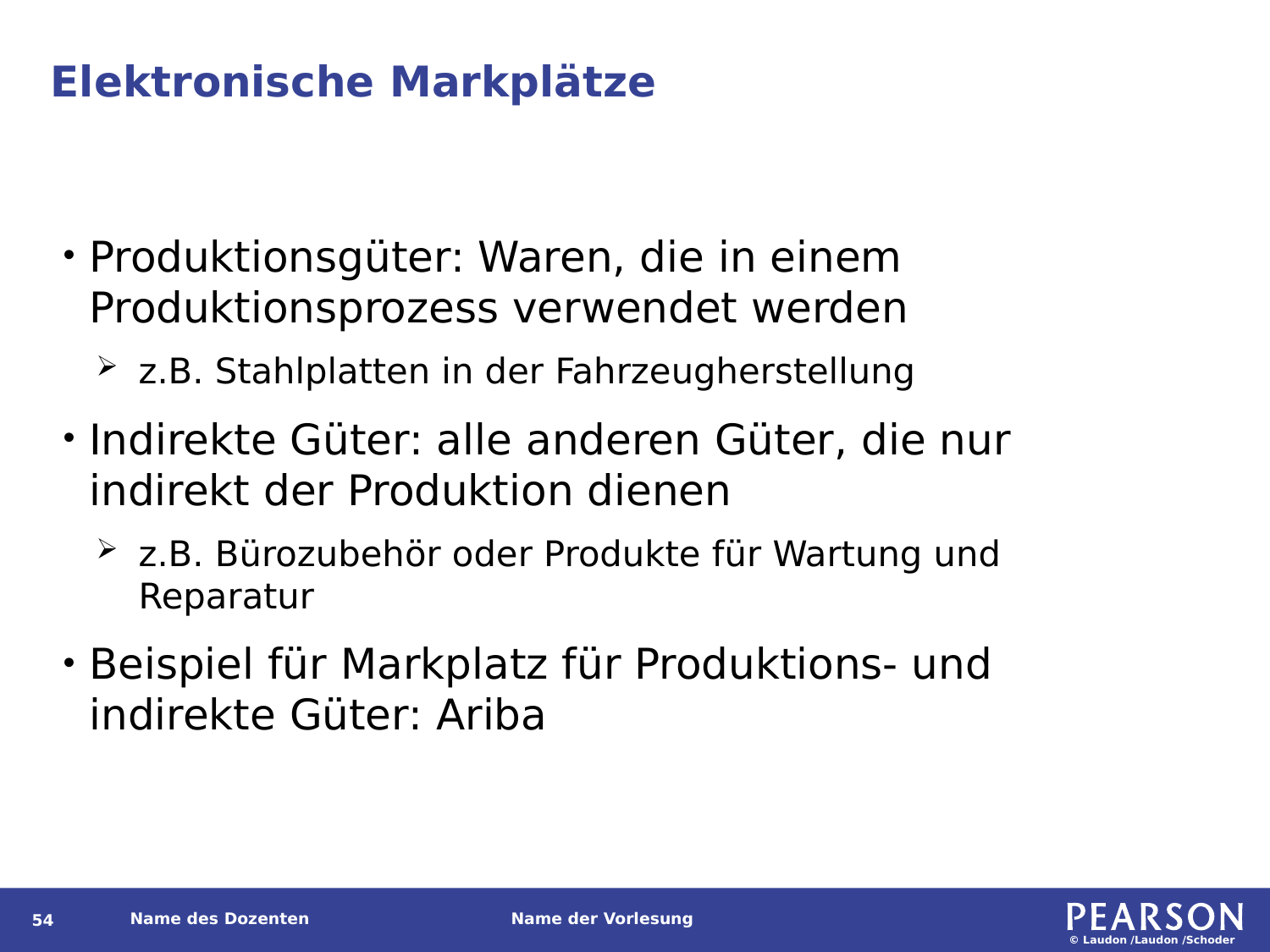

# Elektronische Markplätze

Produktionsgüter: Waren, die in einem Produktionsprozess verwendet werden
z.B. Stahlplatten in der Fahrzeugherstellung
Indirekte Güter: alle anderen Güter, die nur indirekt der Produktion dienen
z.B. Bürozubehör oder Produkte für Wartung und Reparatur
Beispiel für Markplatz für Produktions- und indirekte Güter: Ariba
54